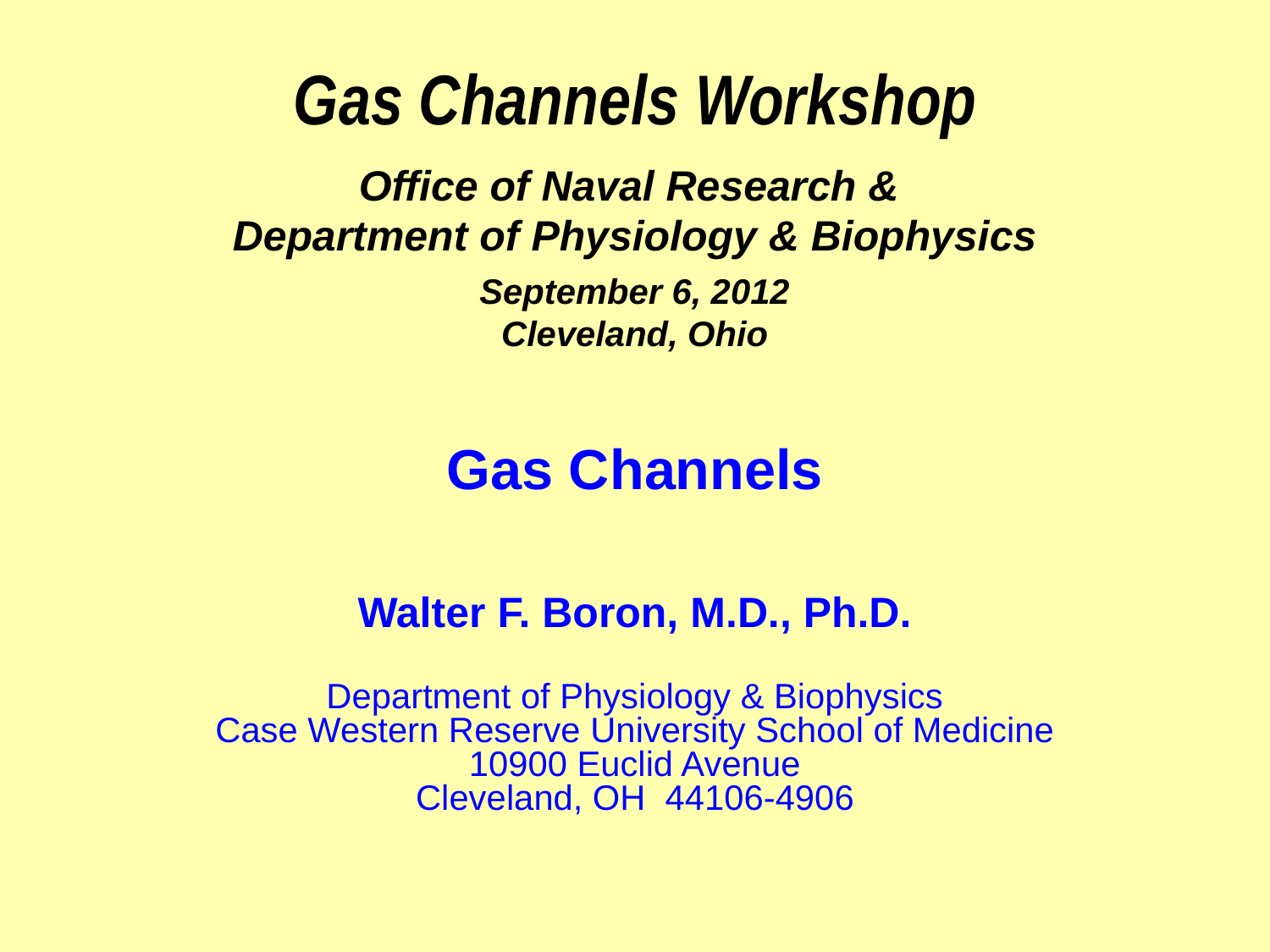

Gas Channels Workshop
Office of Naval Research &
Department of Physiology & Biophysics
September 6, 2012
Cleveland, Ohio
Gas Channels
Walter F. Boron, M.D., Ph.D.
Department of Physiology & Biophysics
Case Western Reserve University School of Medicine
10900 Euclid Avenue
Cleveland, OH  44106-4906